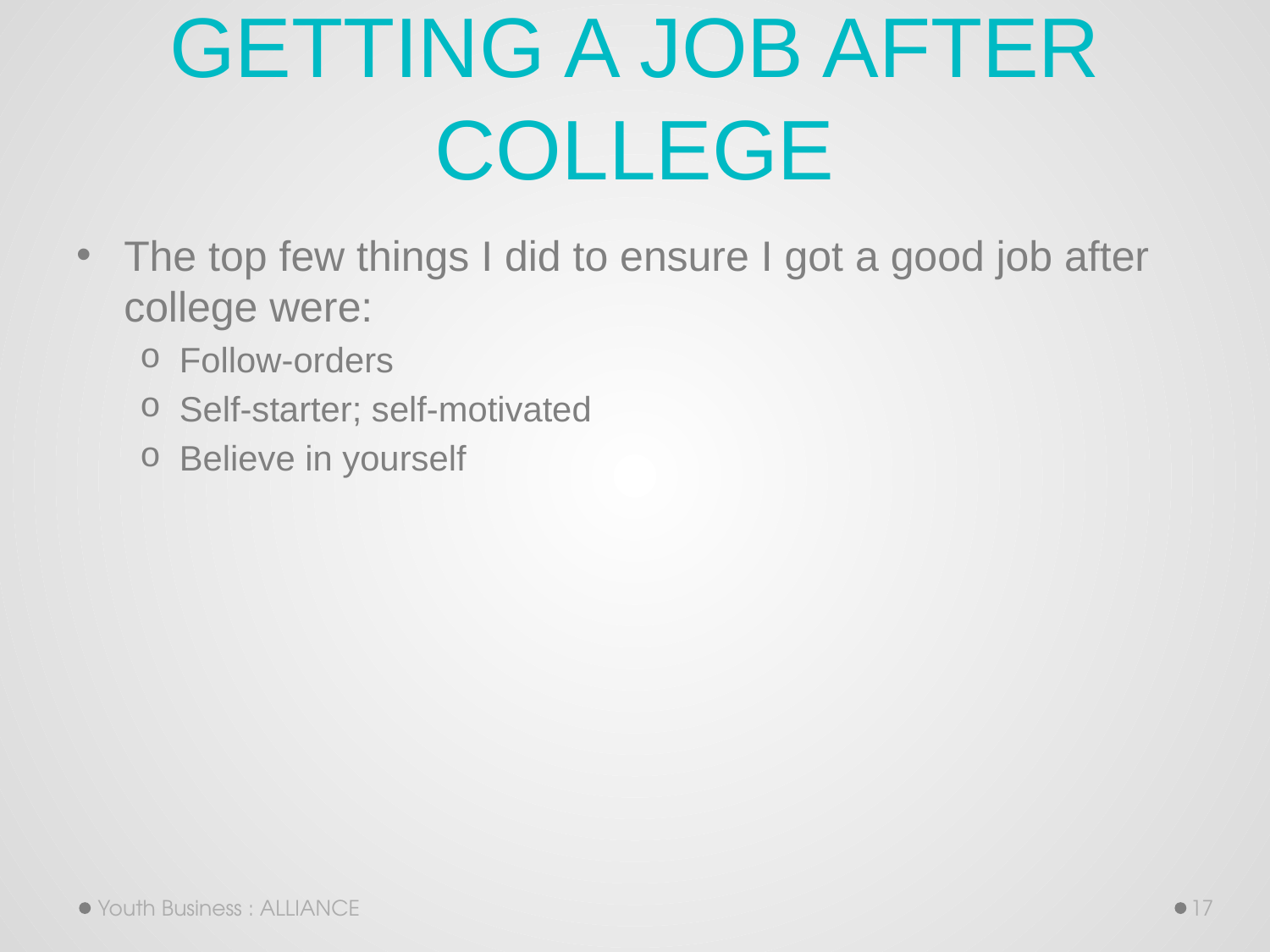

# Getting a job after College
The top few things I did to ensure I got a good job after college were:
Follow-orders
Self-starter; self-motivated
Believe in yourself

Youth Business : ALLIANCE
17